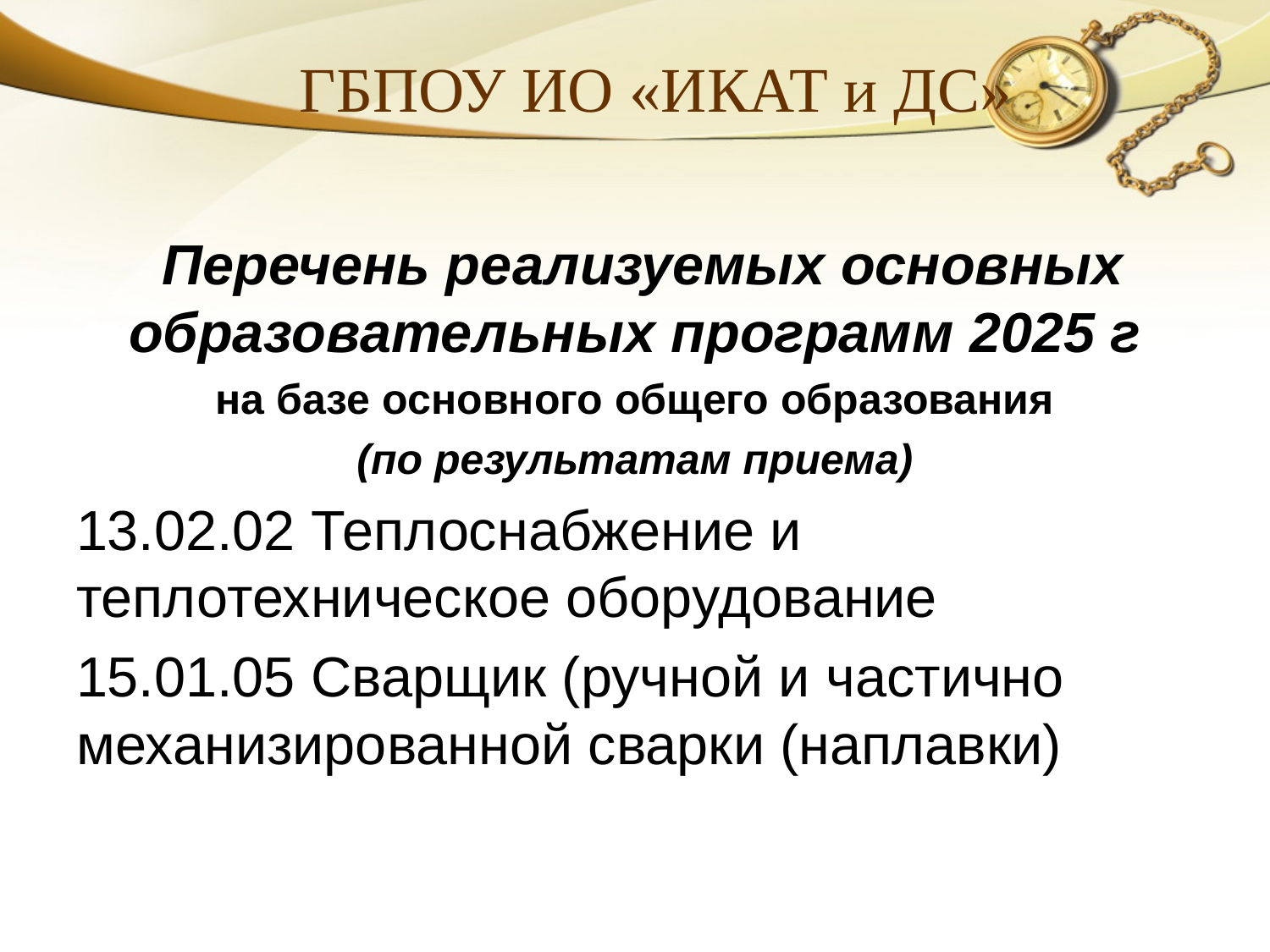

# ГБПОУ ИО «ИКАТ и ДС»
 Перечень реализуемых основных образовательных программ 2025 г
на базе основного общего образования
(по результатам приема)
13.02.02 Теплоснабжение и  теплотехническое оборудование
15.01.05 Сварщик (ручной и частично механизированной сварки (наплавки)